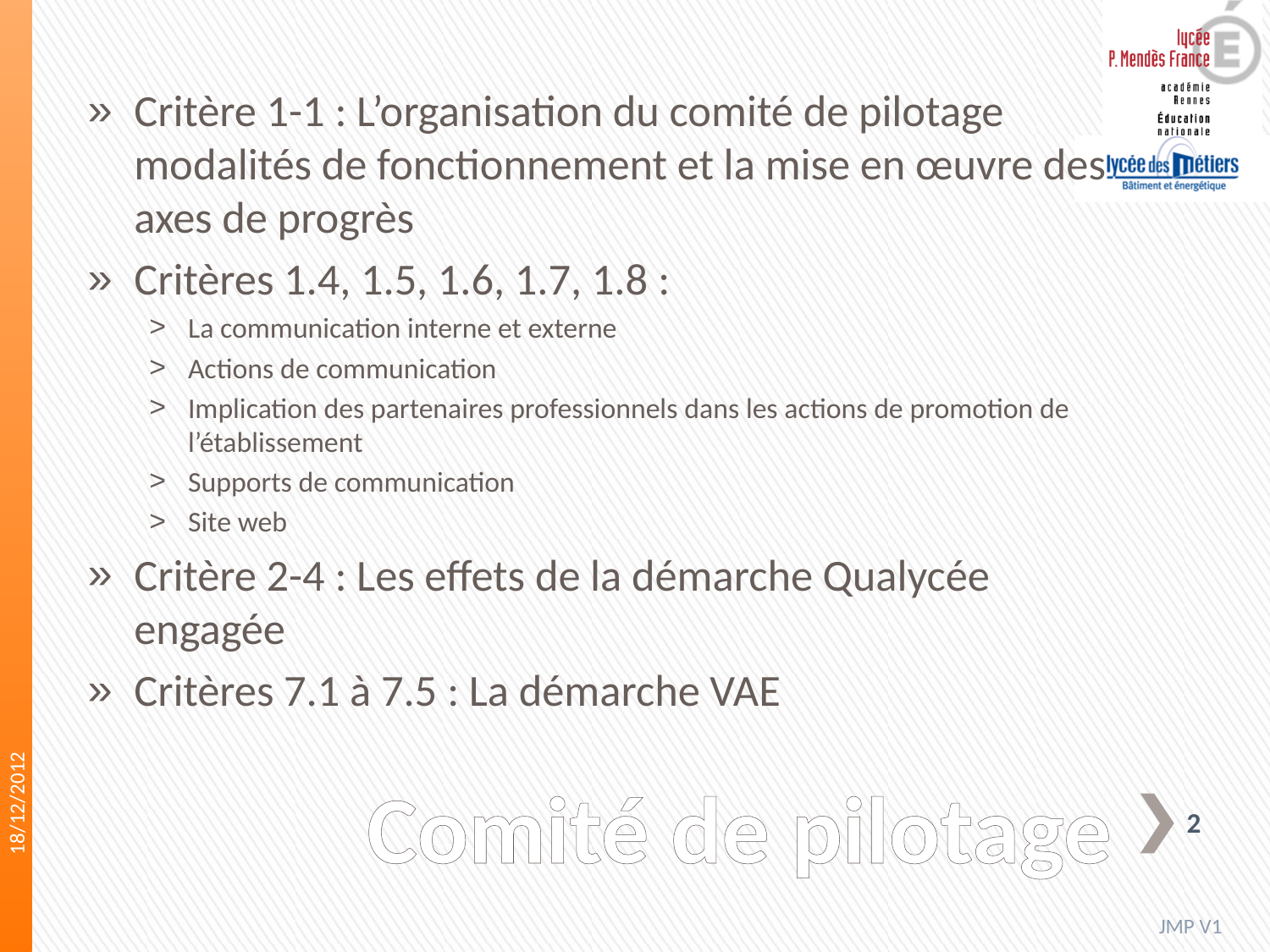

Critère 1-1 : L’organisation du comité de pilotage
modalités de fonctionnement et la mise en œuvre des axes de progrès
Critères 1.4, 1.5, 1.6, 1.7, 1.8 :
La communication interne et externe
Actions de communication
Implication des partenaires professionnels dans les actions de promotion de l’établissement
Supports de communication
Site web
Critère 2-4 : Les effets de la démarche Qualycée engagée
Critères 7.1 à 7.5 : La démarche VAE
18/12/2012
# Comité de pilotage
2
JMP V1